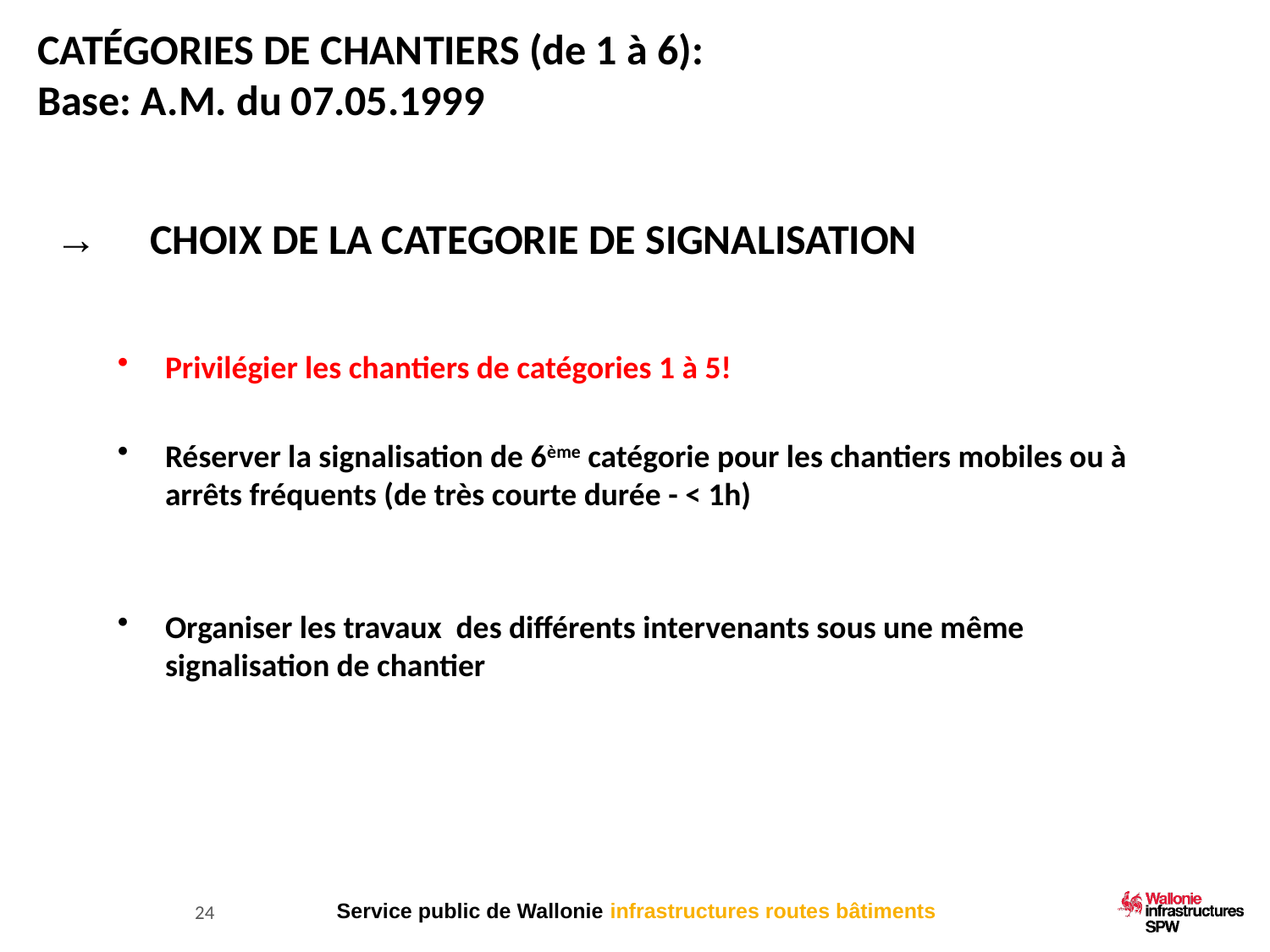

CATÉGORIES DE CHANTIERS (de 1 à 6):
Base: A.M. du 07.05.1999
    →     CHOIX DE LA CATEGORIE DE SIGNALISATION

Privilégier les chantiers de catégories 1 à 5!

Réserver la signalisation de 6ème catégorie pour les chantiers mobiles ou à arrêts fréquents (de très courte durée - < 1h)

Organiser les travaux  des différents intervenants sous une même signalisation de chantier

24